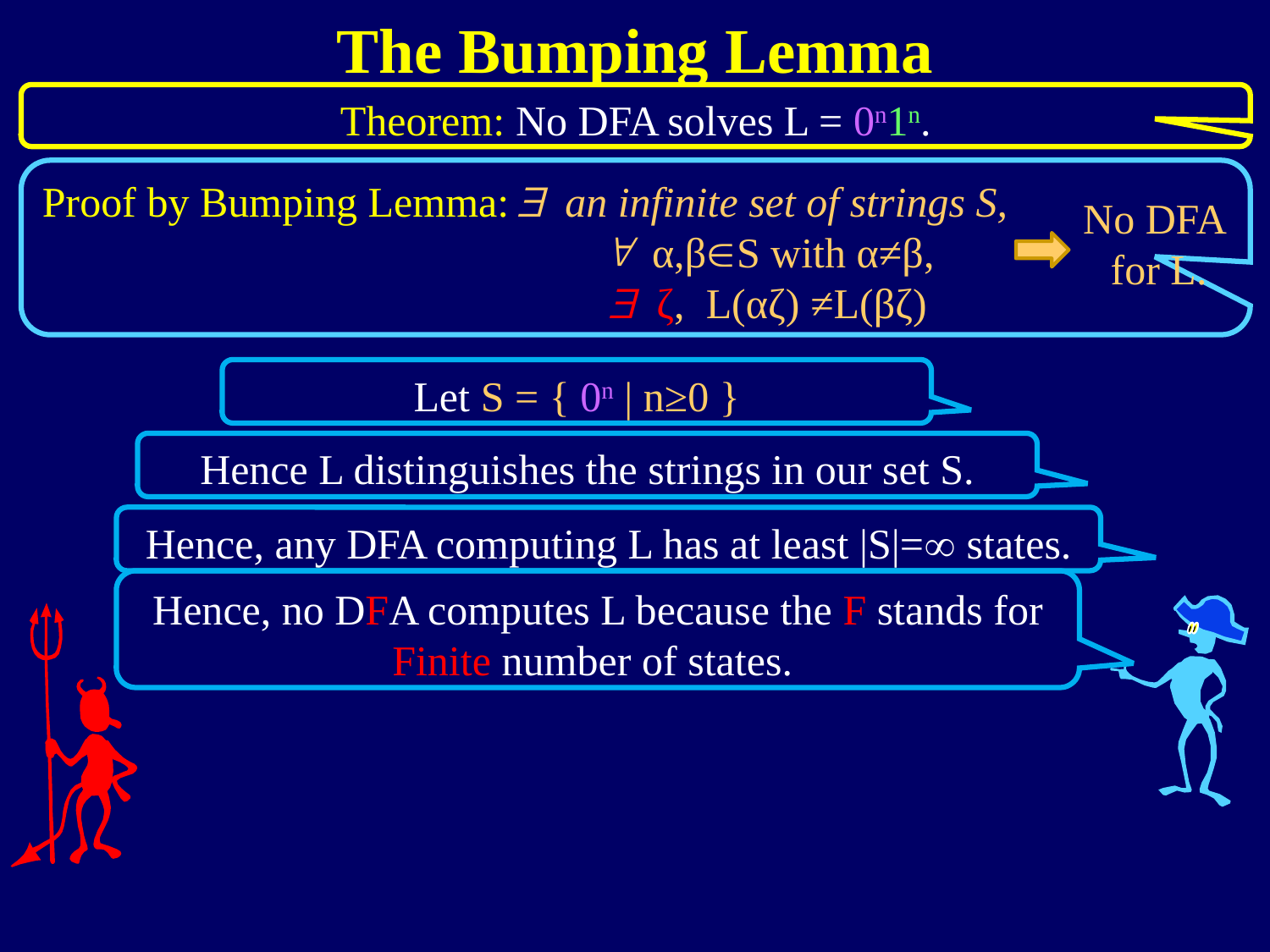

The Bumping Lemma
Theorem: No DFA solves L = 0n1n.
Proof by Bumping Lemma:
∃ an infinite set of strings S,
∀ α,β∈S with α≠β,
∃ ζ,  L(αζ) ≠L(βζ)
No DFA
for L.

Let S = { 0n | n≥0 }
Hence L distinguishes the strings in our set S.
Hence, any DFA computing L has at least |S|=∞ states.
Hence, no DFA computes L because the F stands for Finite number of states.